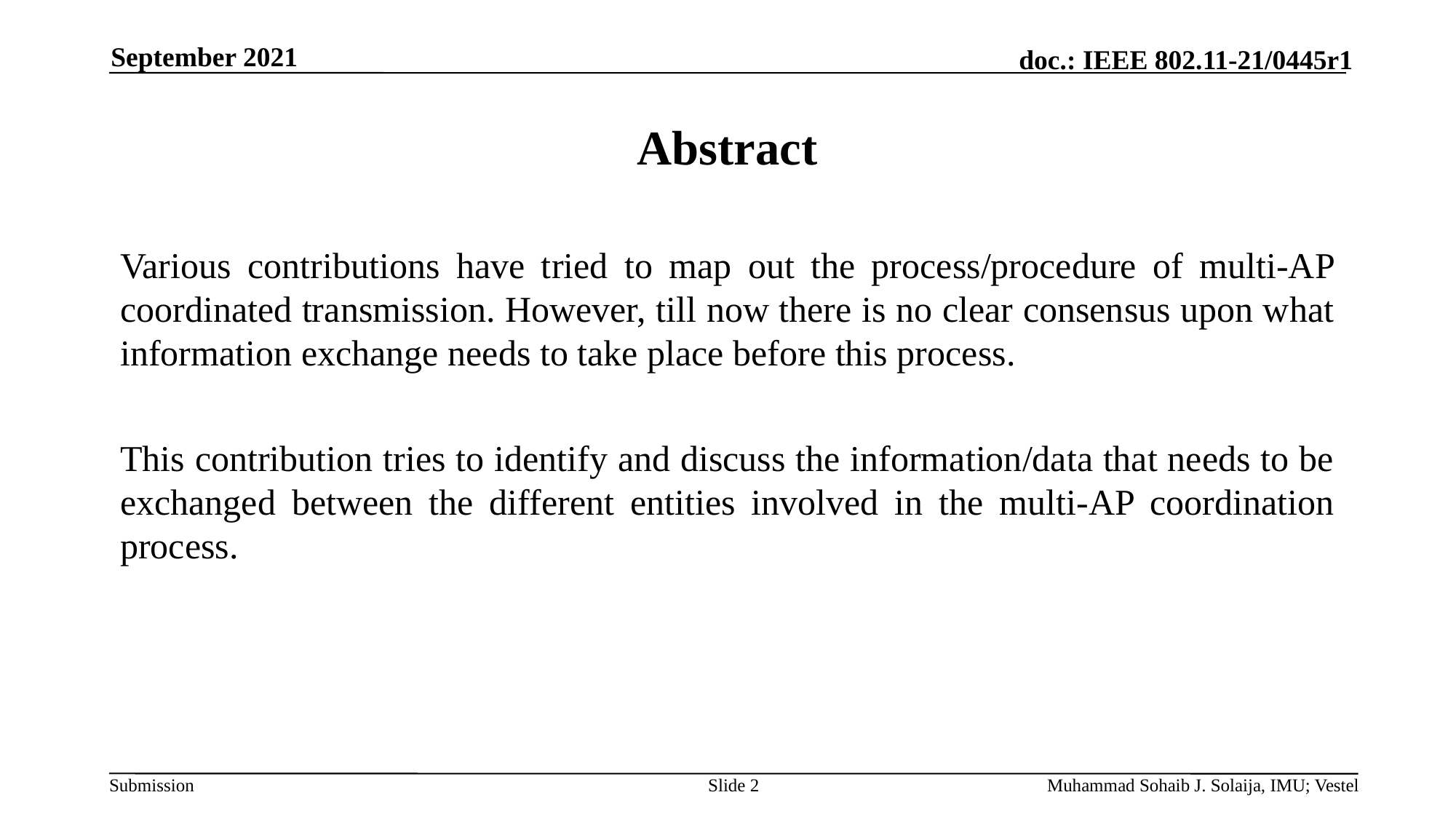

September 2021
# Abstract
Various contributions have tried to map out the process/procedure of multi-AP coordinated transmission. However, till now there is no clear consensus upon what information exchange needs to take place before this process.

This contribution tries to identify and discuss the information/data that needs to be exchanged between the different entities involved in the multi-AP coordination process.

Slide 2
Muhammad Sohaib J. Solaija, IMU; Vestel